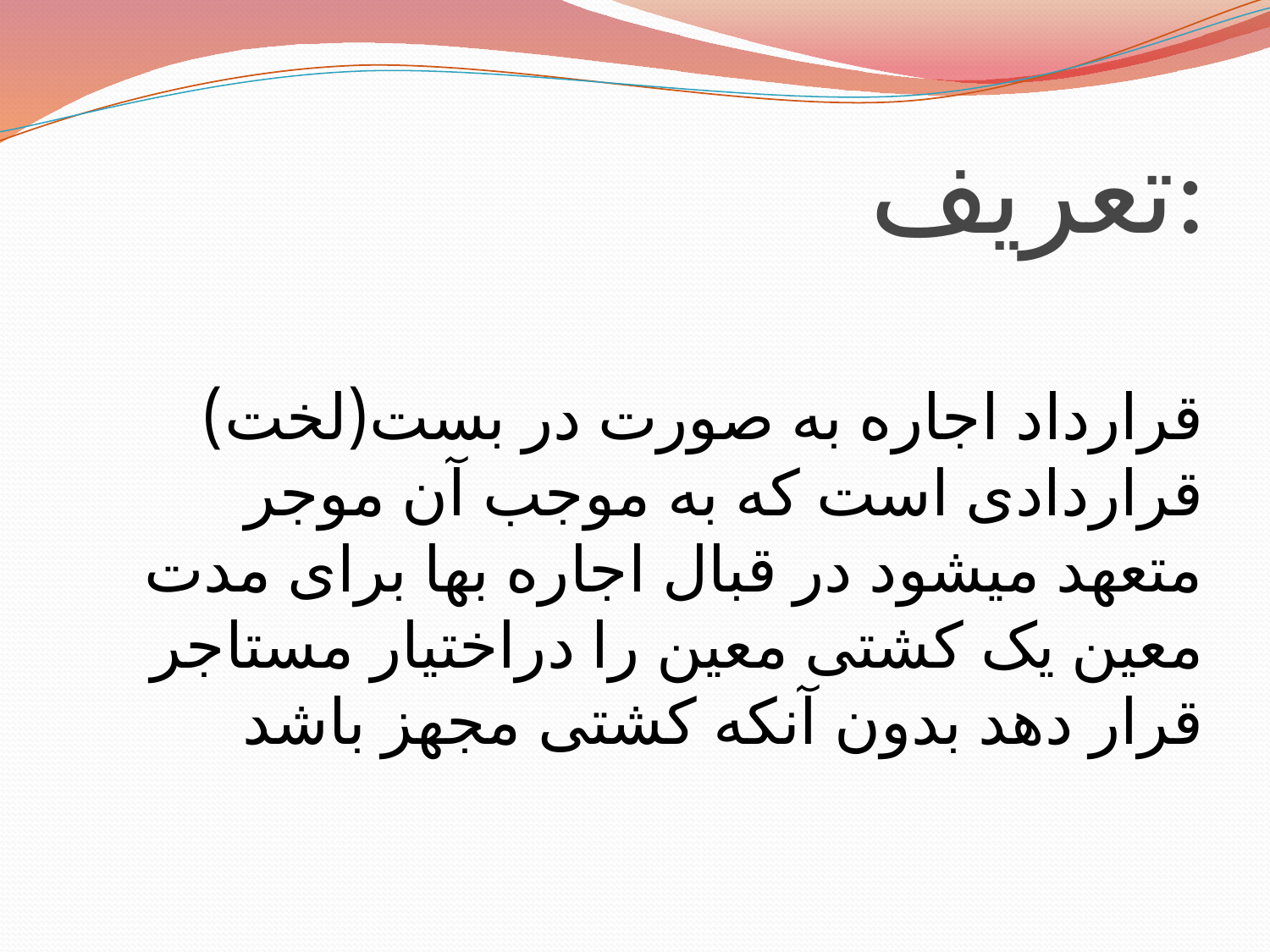

# تعریف:
قرارداد اجاره به صورت در بست(لخت) قراردادی است که به موجب آن موجر متعهد میشود در قبال اجاره بها برای مدت معین یک کشتی معین را دراختیار مستاجر قرار دهد بدون آنکه کشتی مجهز باشد